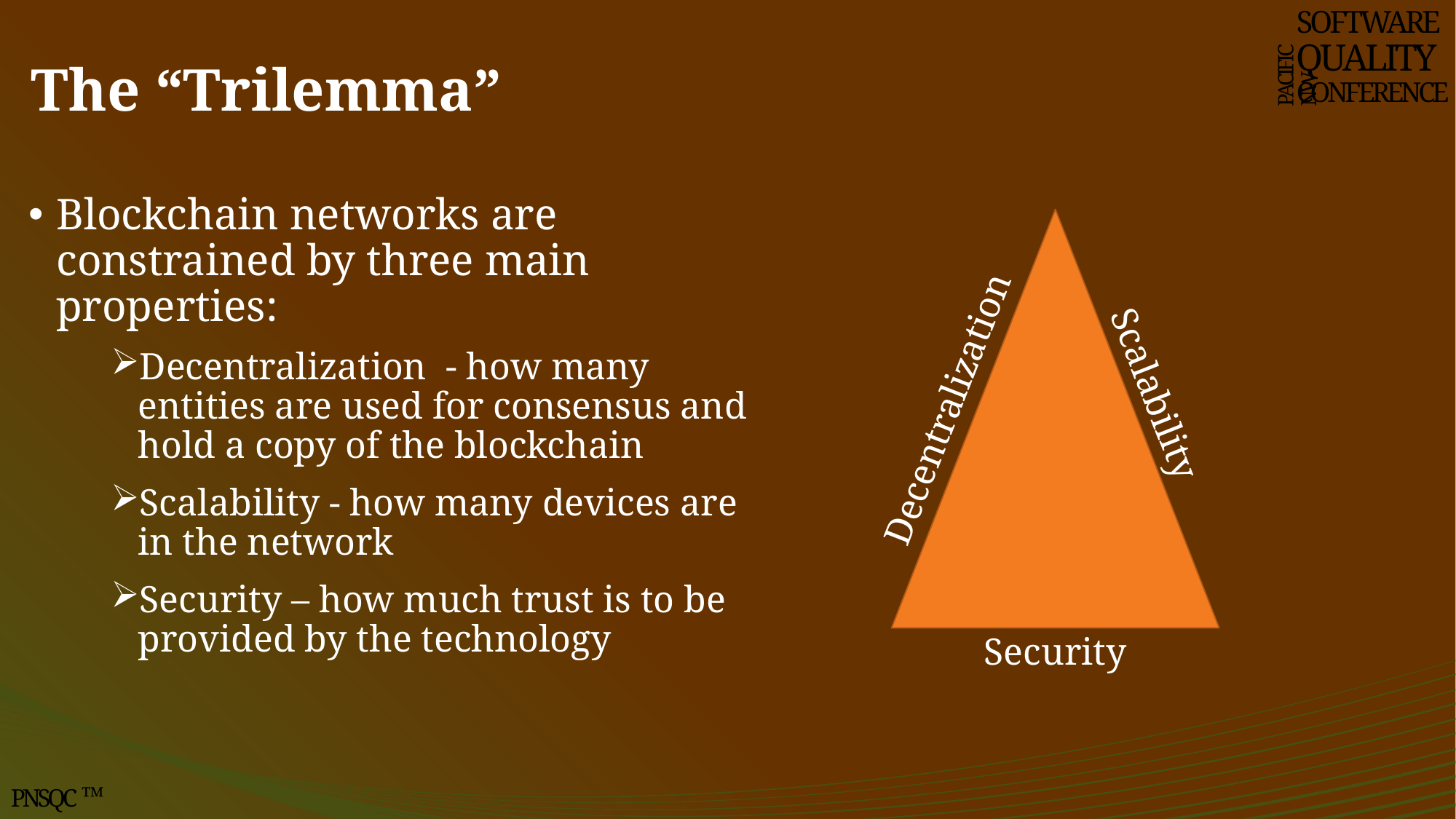

SOFTWARE
QUALITY
CONFERENCE
# The “Trilemma”
PACIFIC   NW
Blockchain networks are constrained by three main properties:
Decentralization  - how many entities are used for consensus and hold a copy of the blockchain
Scalability - how many devices are in the network
Security – how much trust is to be provided by the technology

Scalability
Decentralization
Security
PNSQC ™